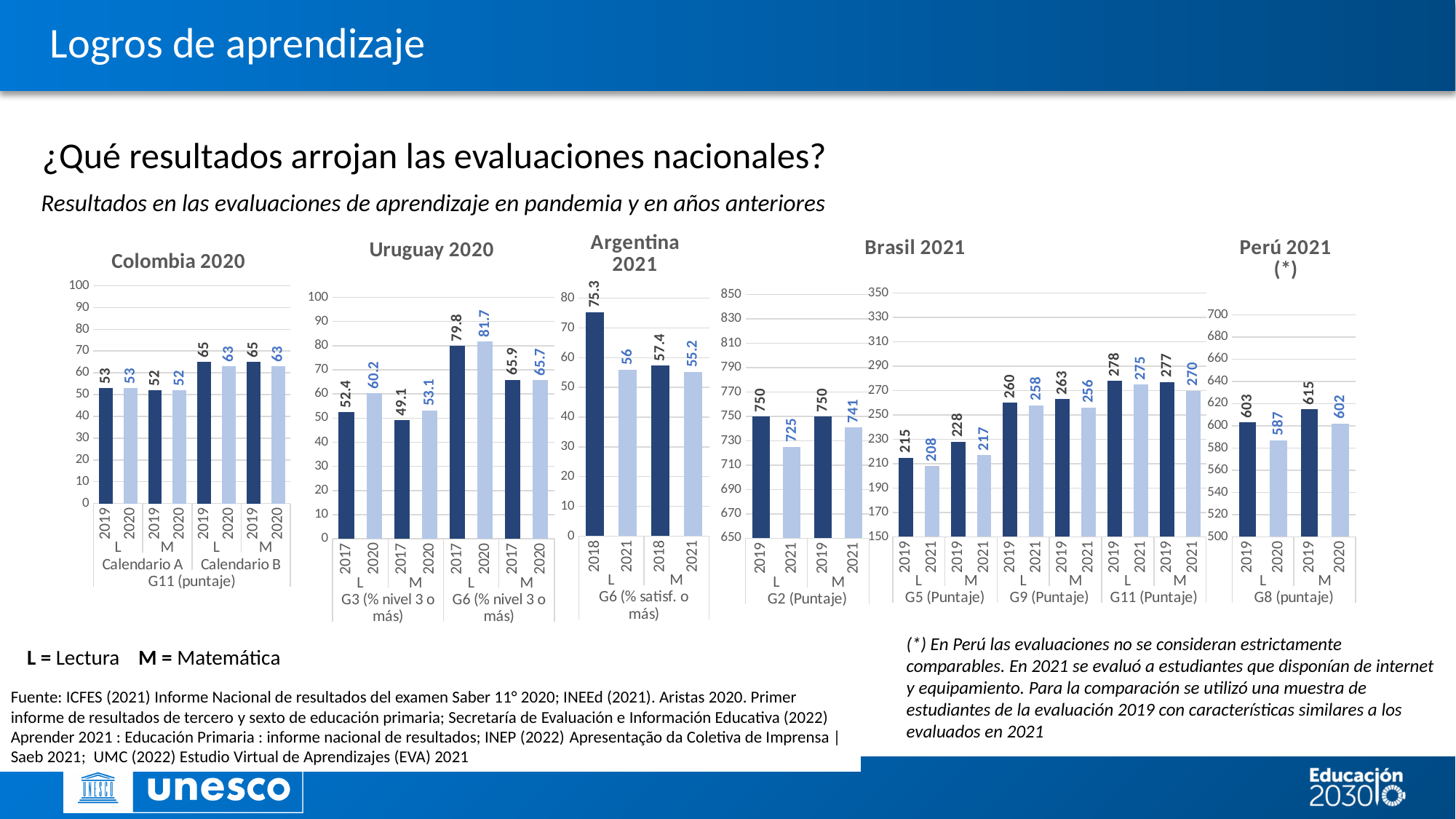

# Logros de aprendizaje
¿Qué resultados arrojan las evaluaciones nacionales?
Resultados en las evaluaciones de aprendizaje en pandemia y en años anteriores

### Chart: Argentina 2021

| Category |  |
|---|---|
| 2018 | 75.3 |
| 2021 | 56.0 |
| 2018 | 57.4 |
| 2021 | 55.2 |

### Chart: Brasil 2021

| Category |  |
|---|---|
| 2019 | 215.0 |
| 2021 | 208.0 |
| 2019 | 228.0 |
| 2021 | 217.0 |
| 2019 | 260.0 |
| 2021 | 258.0 |
| 2019 | 263.0 |
| 2021 | 256.0 |
| 2019 | 278.0 |
| 2021 | 275.0 |
| 2019 | 277.0 |
| 2021 | 270.0 |

### Chart: Perú 2021 (*)

| Category |  |
|---|---|
| 2019 | 603.0 |
| 2020 | 587.0 |
| 2019 | 615.0 |
| 2020 | 602.0 |

### Chart: Colombia 2020

| Category |  |
|---|---|
| 2019 | 53.0 |
| 2020 | 53.0 |
| 2019 | 52.0 |
| 2020 | 52.0 |
| 2019 | 65.0 |
| 2020 | 63.0 |
| 2019 | 65.0 |
| 2020 | 63.0 |

### Chart: Brasil 2021

| Category |  |
|---|---|
| 2019 | 750.0 |
| 2021 | 725.0 |
| 2019 | 750.0 |
| 2021 | 741.0 |

### Chart: Uruguay 2020

| Category |  |
|---|---|
| 2017 | 52.4 |
| 2020 | 60.2 |
| 2017 | 49.1 |
| 2020 | 53.1 |
| 2017 | 79.8 |
| 2020 | 81.7 |
| 2017 | 65.9 |
| 2020 | 65.69999999999999 |
(*) En Perú las evaluaciones no se consideran estrictamente comparables. En 2021 se evaluó a estudiantes que disponían de internet y equipamiento. Para la comparación se utilizó una muestra de estudiantes de la evaluación 2019 con características similares a los evaluados en 2021
L = Lectura    M = Matemática
Fuente: ICFES (2021) Informe Nacional de resultados del examen Saber 11° 2020; INEEd (2021). Aristas 2020. Primer informe de resultados de tercero y sexto de educación primaria; Secretaría de Evaluación e Información Educativa (2022) Aprender 2021 : Educación Primaria : informe nacional de resultados; INEP (2022) Apresentação da Coletiva de Imprensa | Saeb 2021;  UMC (2022) Estudio Virtual de Aprendizajes (EVA) 2021